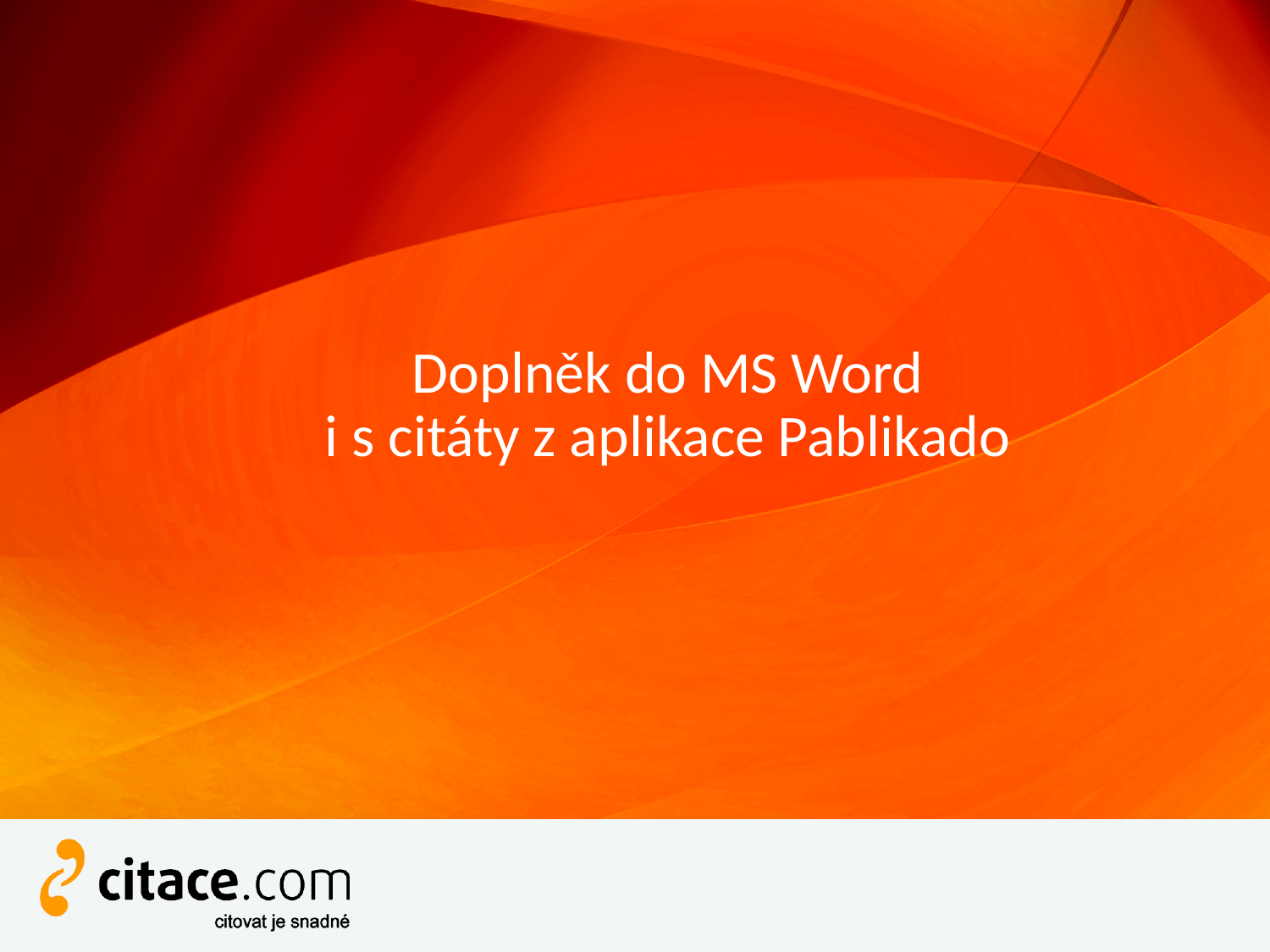

# Doplněk do MS Word i s citáty z aplikace Pablikado